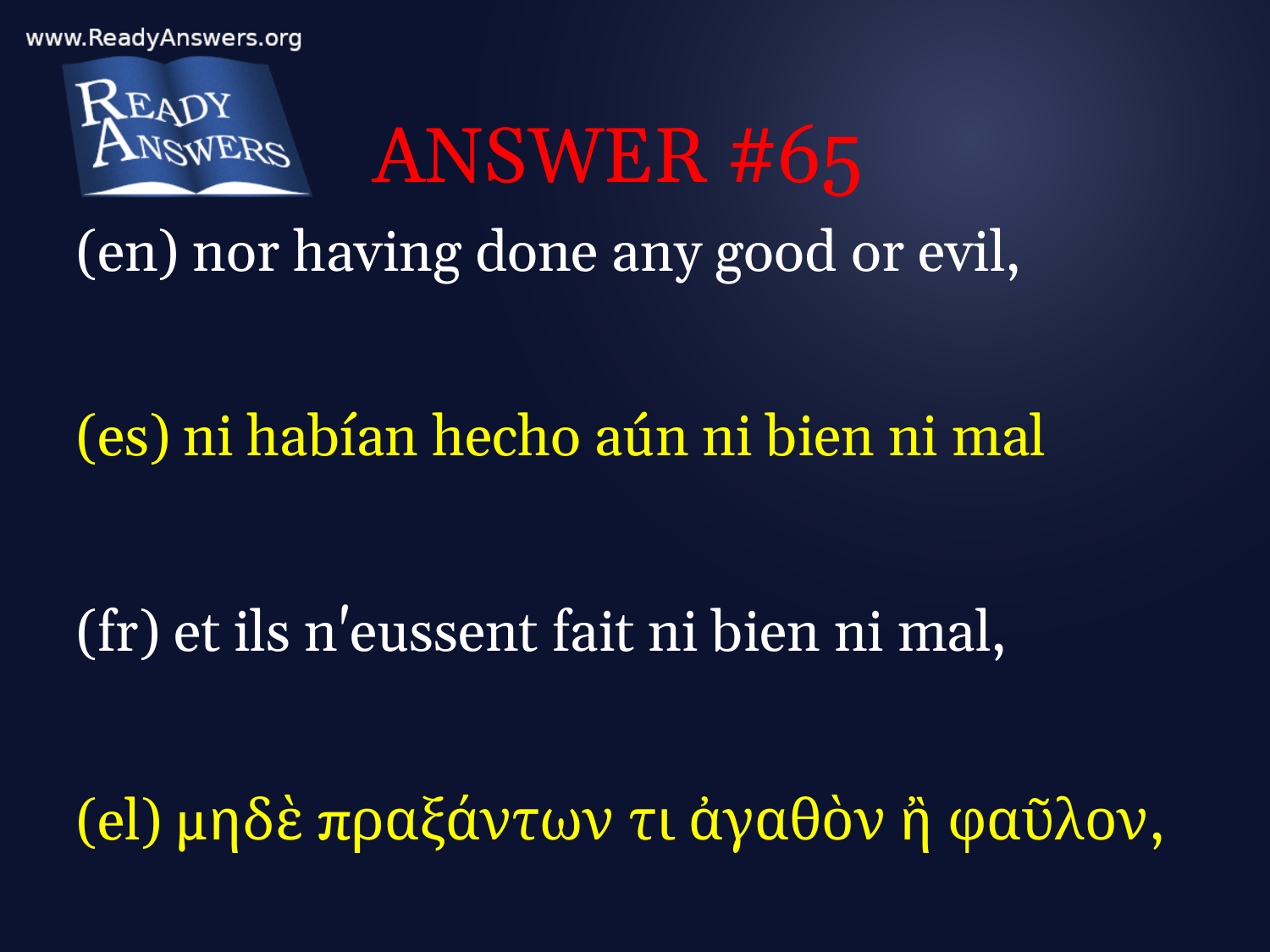

# ANSWER #65
(en) nor having done any good or evil,
(es) ni habían hecho aún ni bien ni mal
(fr) et ils n'eussent fait ni bien ni mal,
(el) μηδὲ πραξάντων τι ἀγαθὸν ἢ φαῦλον,